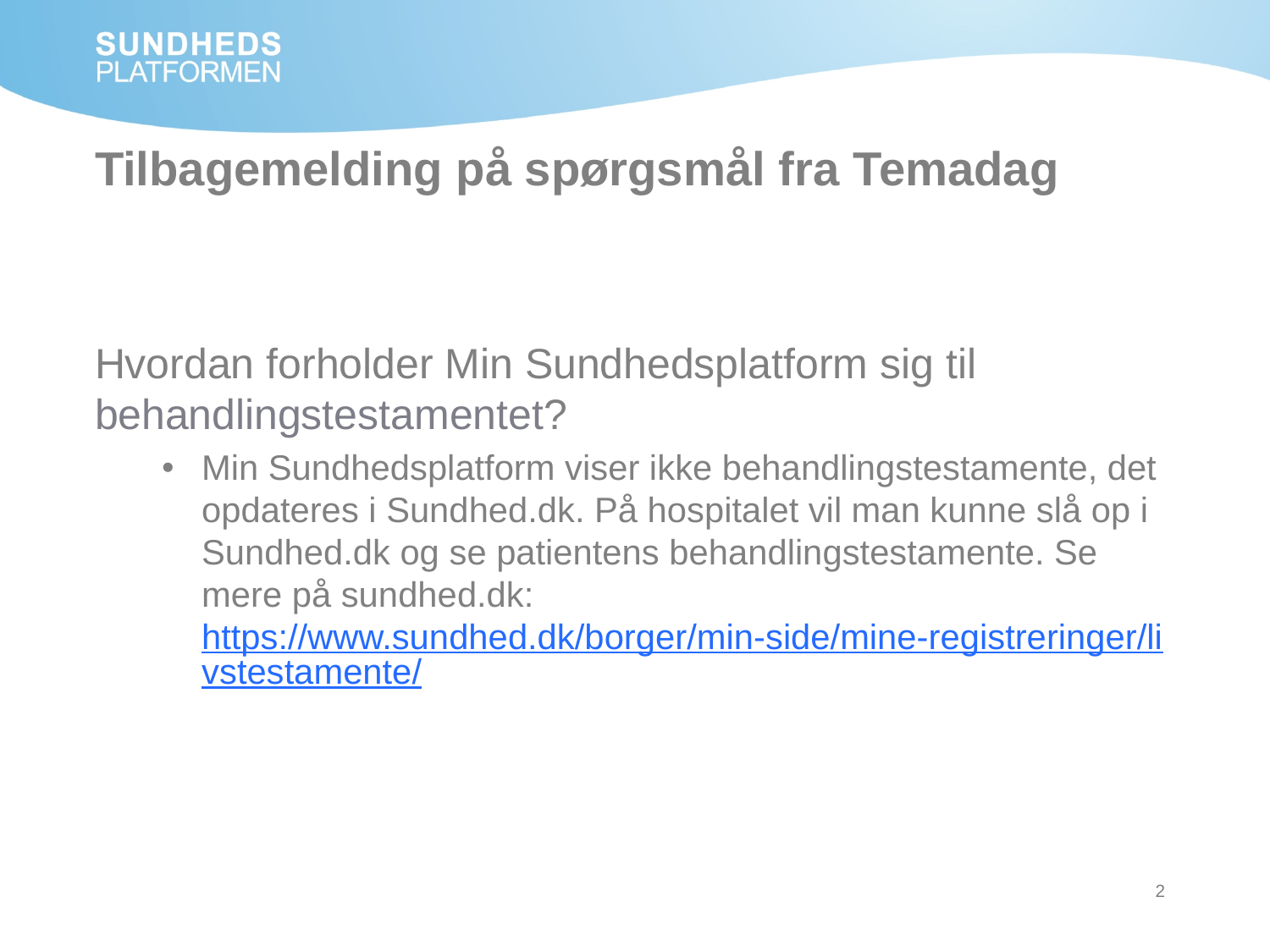

# Tilbagemelding på spørgsmål fra Temadag
Hvordan forholder Min Sundhedsplatform sig til behandlingstestamentet?
Min Sundhedsplatform viser ikke behandlingstestamente, det opdateres i Sundhed.dk. På hospitalet vil man kunne slå op i Sundhed.dk og se patientens behandlingstestamente. Se mere på sundhed.dk: https://www.sundhed.dk/borger/min-side/mine-registreringer/livstestamente/

2